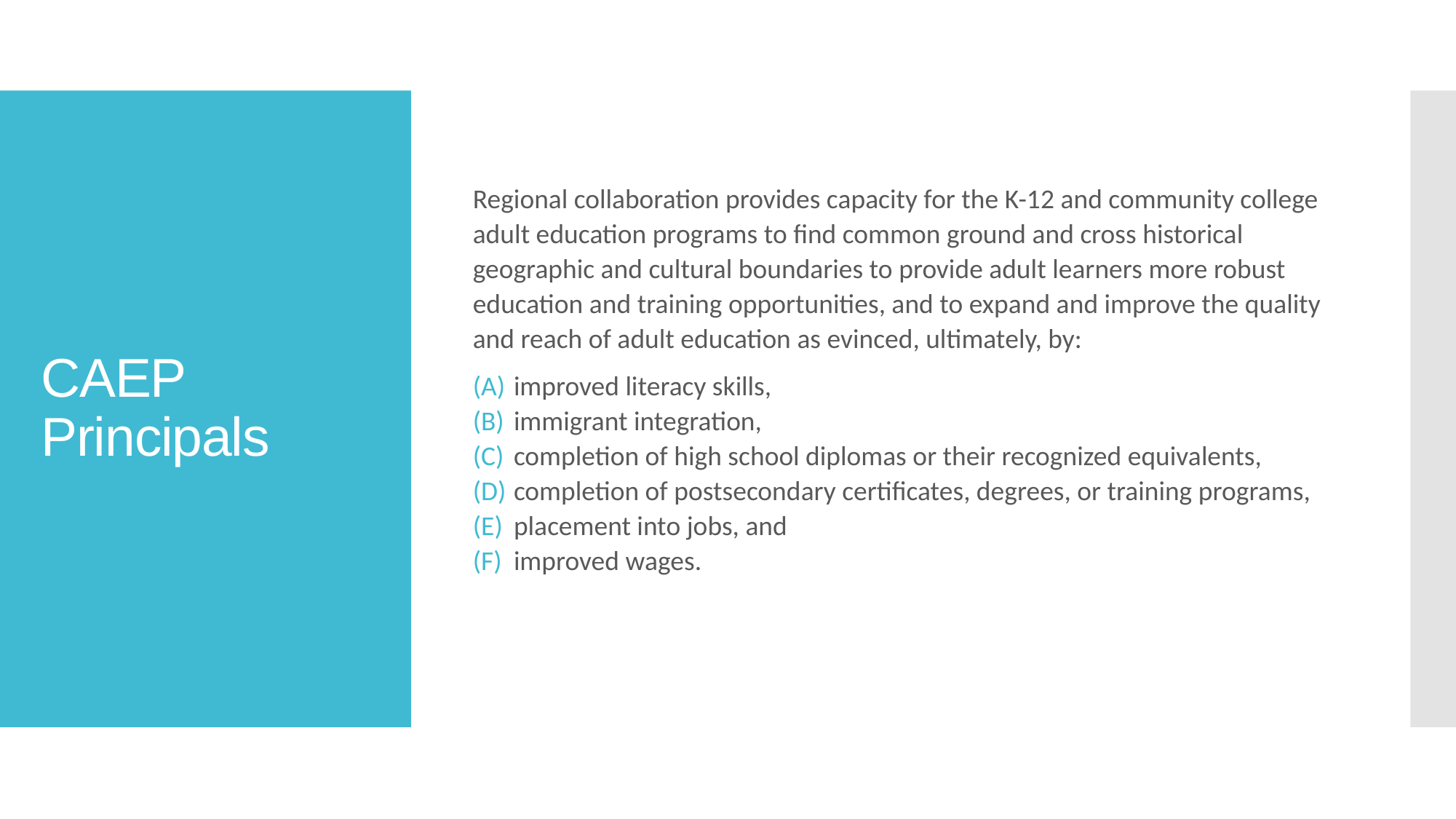

Regional collaboration provides capacity for the K-12 and community college adult education programs to find common ground and cross historical geographic and cultural boundaries to provide adult learners more robust education and training opportunities, and to expand and improve the quality and reach of adult education as evinced, ultimately, by:
improved literacy skills,
immigrant integration,
completion of high school diplomas or their recognized equivalents,
completion of postsecondary certificates, degrees, or training programs,
placement into jobs, and
improved wages.

# CAEP Principals